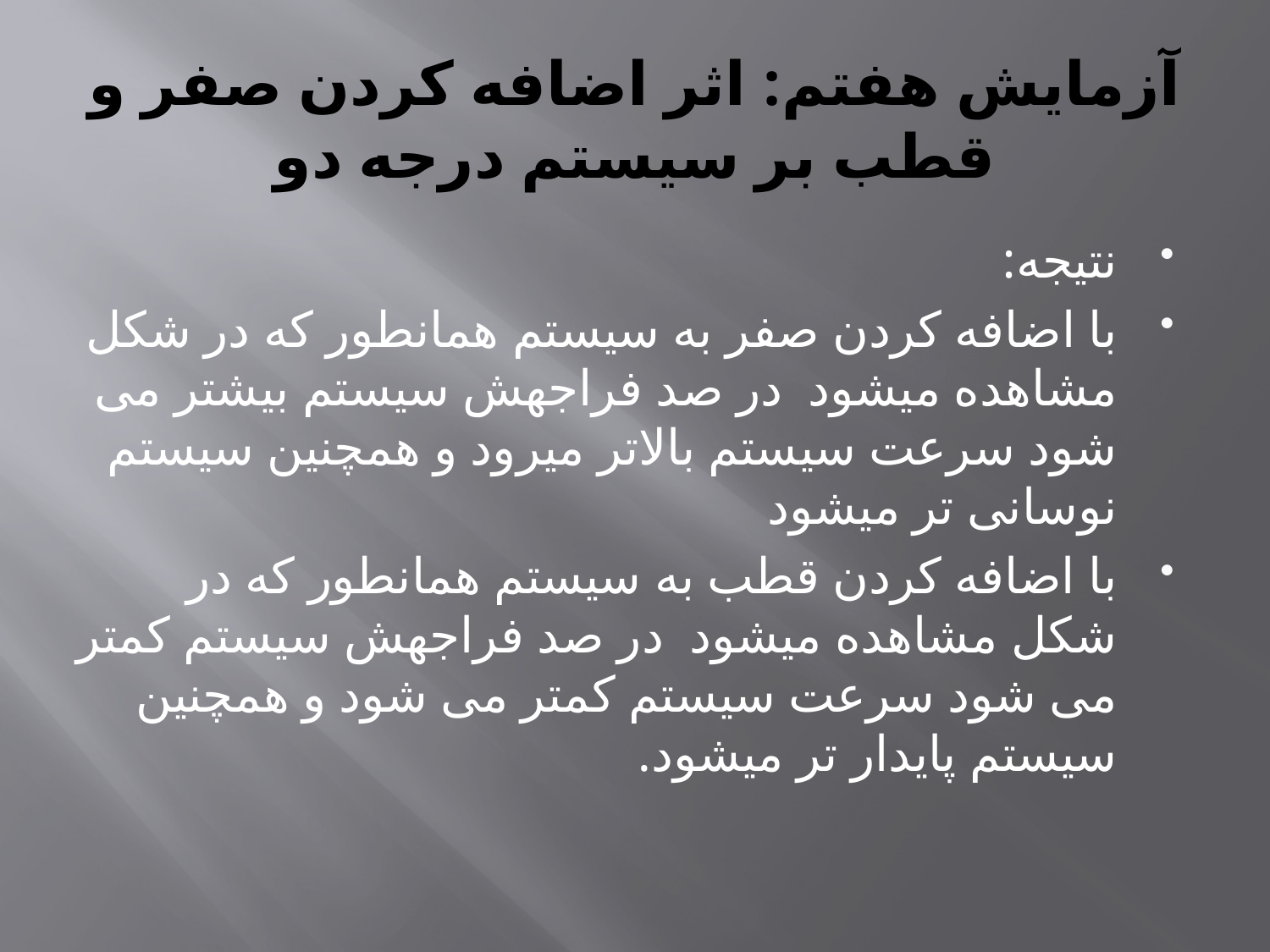

# آزمایش هفتم: اثر اضافه کردن صفر و قطب بر سیستم درجه دو
نتیجه:
با اضافه کردن صفر به سیستم همانطور که در شکل مشاهده میشود  در صد فراجهش سیستم بیشتر می شود سرعت سیستم بالاتر میرود و همچنین سیستم نوسانی تر میشود
با اضافه کردن قطب به سیستم همانطور که در شکل مشاهده میشود  در صد فراجهش سیستم کمتر می شود سرعت سیستم کمتر می شود و همچنین سیستم پایدار تر میشود.